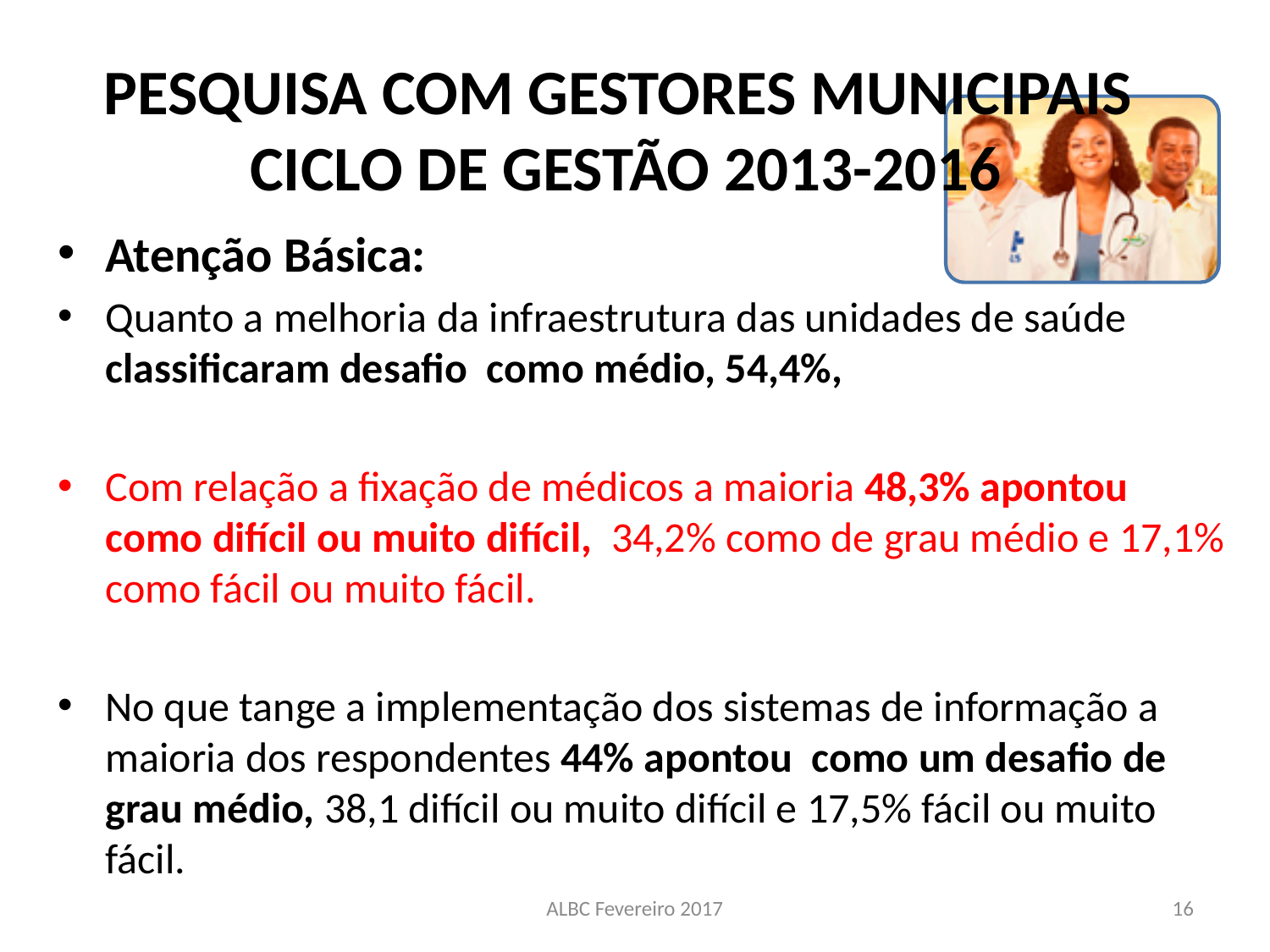

# PESQUISA COM GESTORES MUNICIPAIS CICLO DE GESTÃO 2013-2016

Atenção Básica:
Quanto a melhoria da infraestrutura das unidades de saúde classificaram desafio  como médio, 54,4%,

Com relação a fixação de médicos a maioria 48,3% apontou como difícil ou muito difícil,  34,2% como de grau médio e 17,1% como fácil ou muito fácil.

No que tange a implementação dos sistemas de informação a maioria dos respondentes 44% apontou  como um desafio de grau médio, 38,1 difícil ou muito difícil e 17,5% fácil ou muito fácil.

ALBC Fevereiro 2017
16